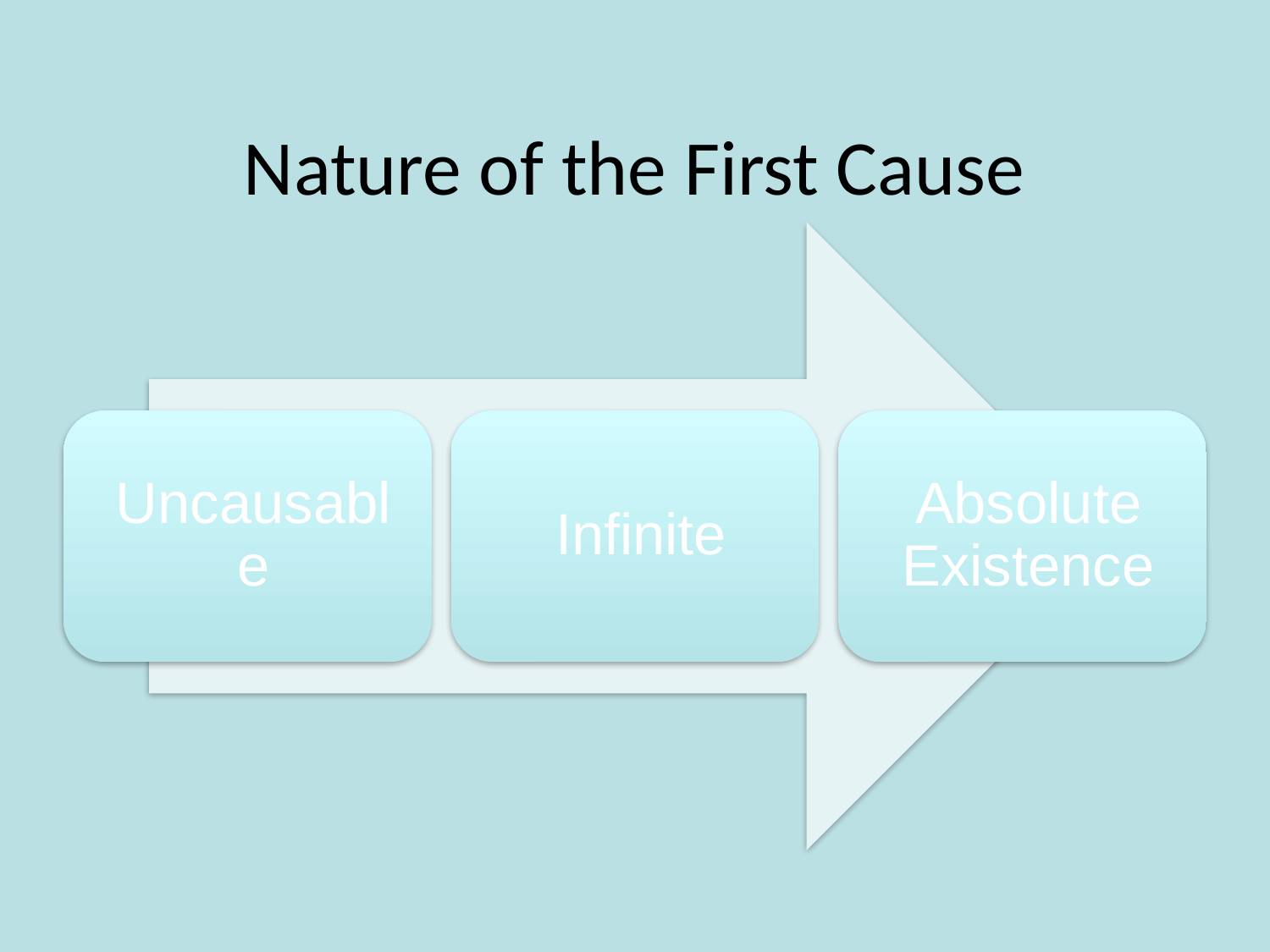

# Nature of the First Cause
Uncausable
Infinite
Absolute Existence